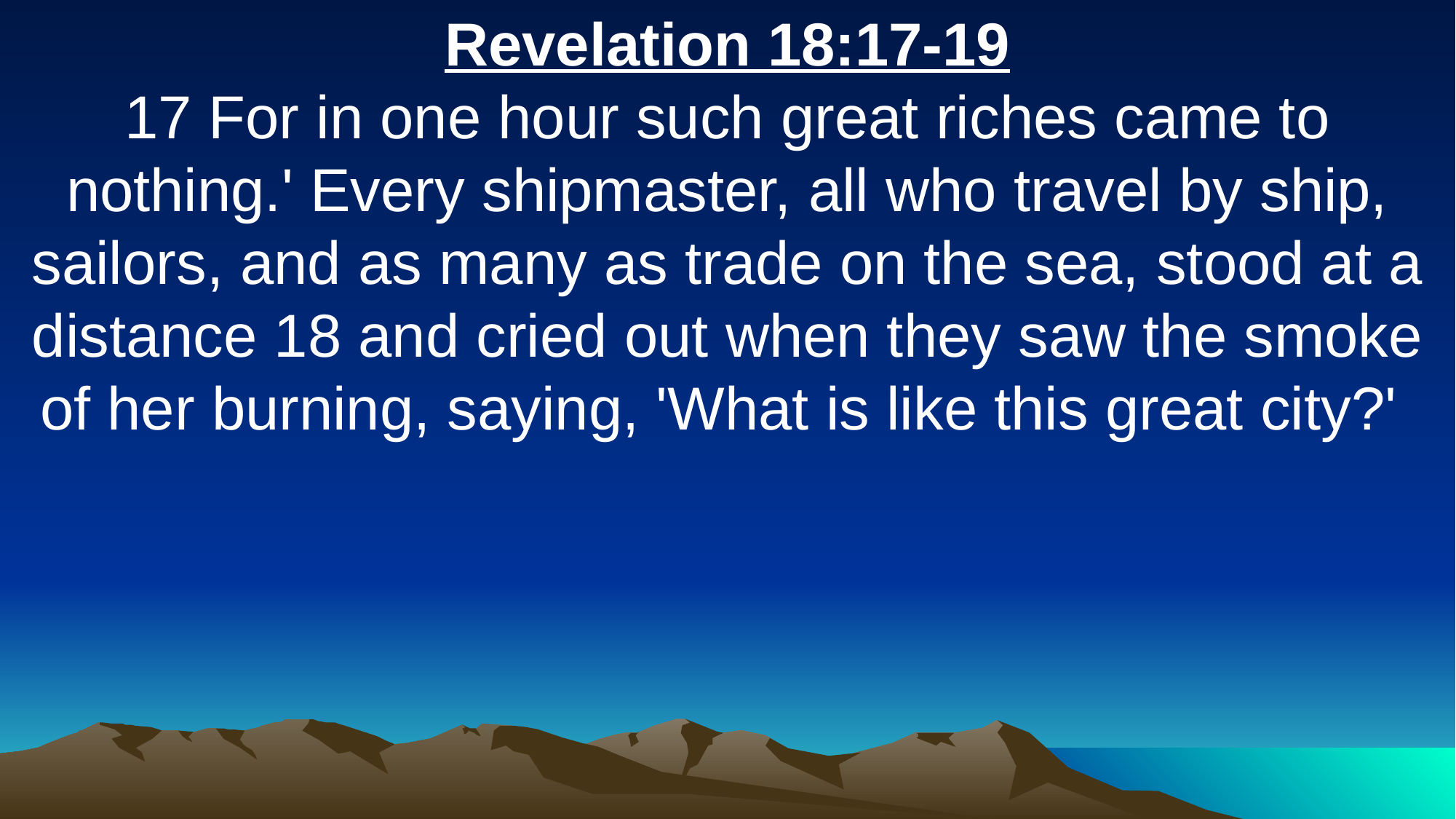

Revelation 18:17-19
17 For in one hour such great riches came to nothing.' Every shipmaster, all who travel by ship, sailors, and as many as trade on the sea, stood at a distance 18 and cried out when they saw the smoke of her burning, saying, 'What is like this great city?'